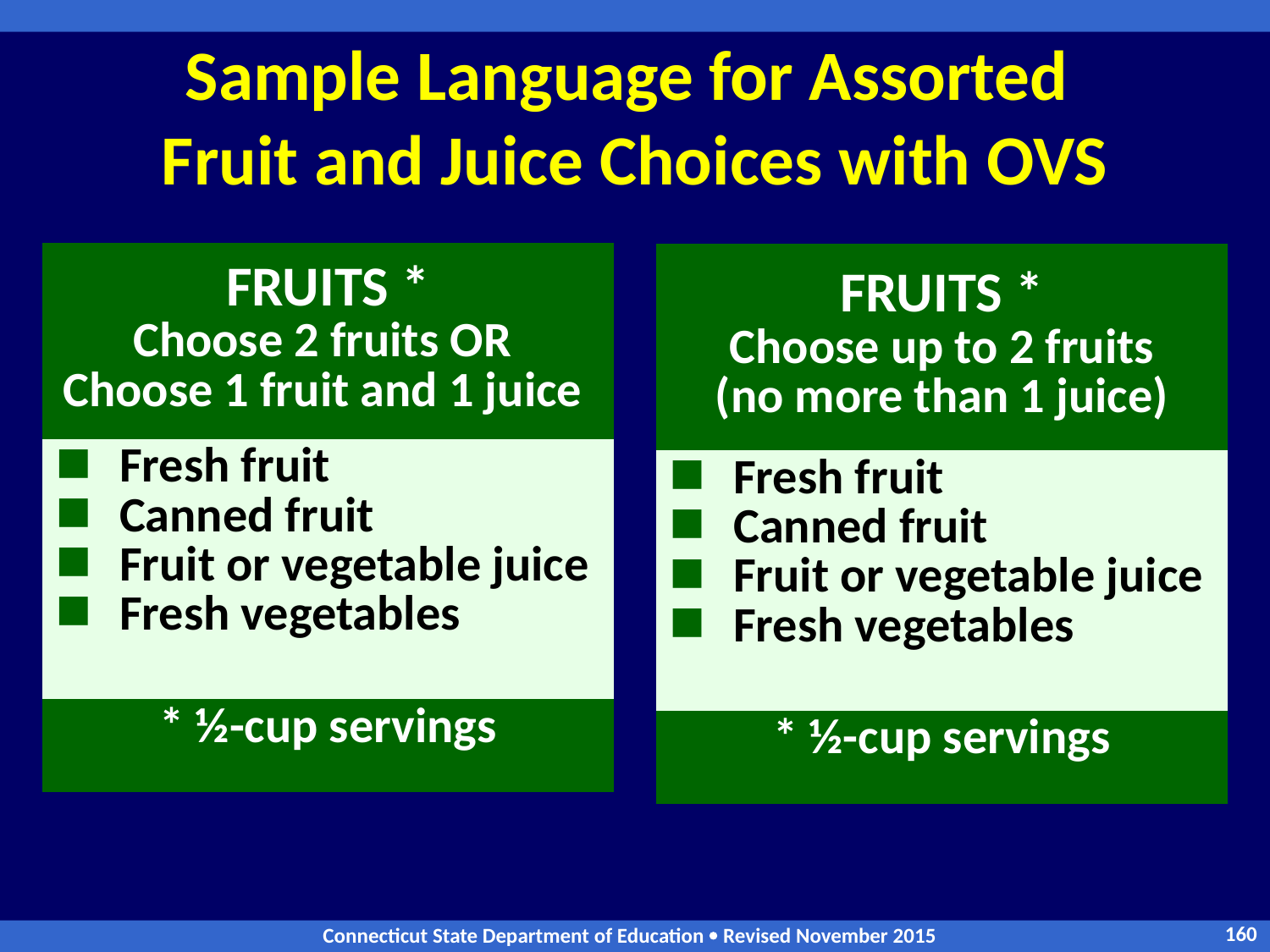

# Sample Language for Assorted Fruit and Juice Choices with OVS
| FRUITS \* Choose 2 fruits OR Choose 1 fruit and 1 juice |
| --- |
| Fresh fruit Canned fruit Fruit or vegetable juice Fresh vegetables |
| \* ½-cup servings |
| FRUITS \* Choose up to 2 fruits (no more than 1 juice) |
| --- |
| Fresh fruit Canned fruit Fruit or vegetable juice Fresh vegetables |
| \* ½-cup servings |